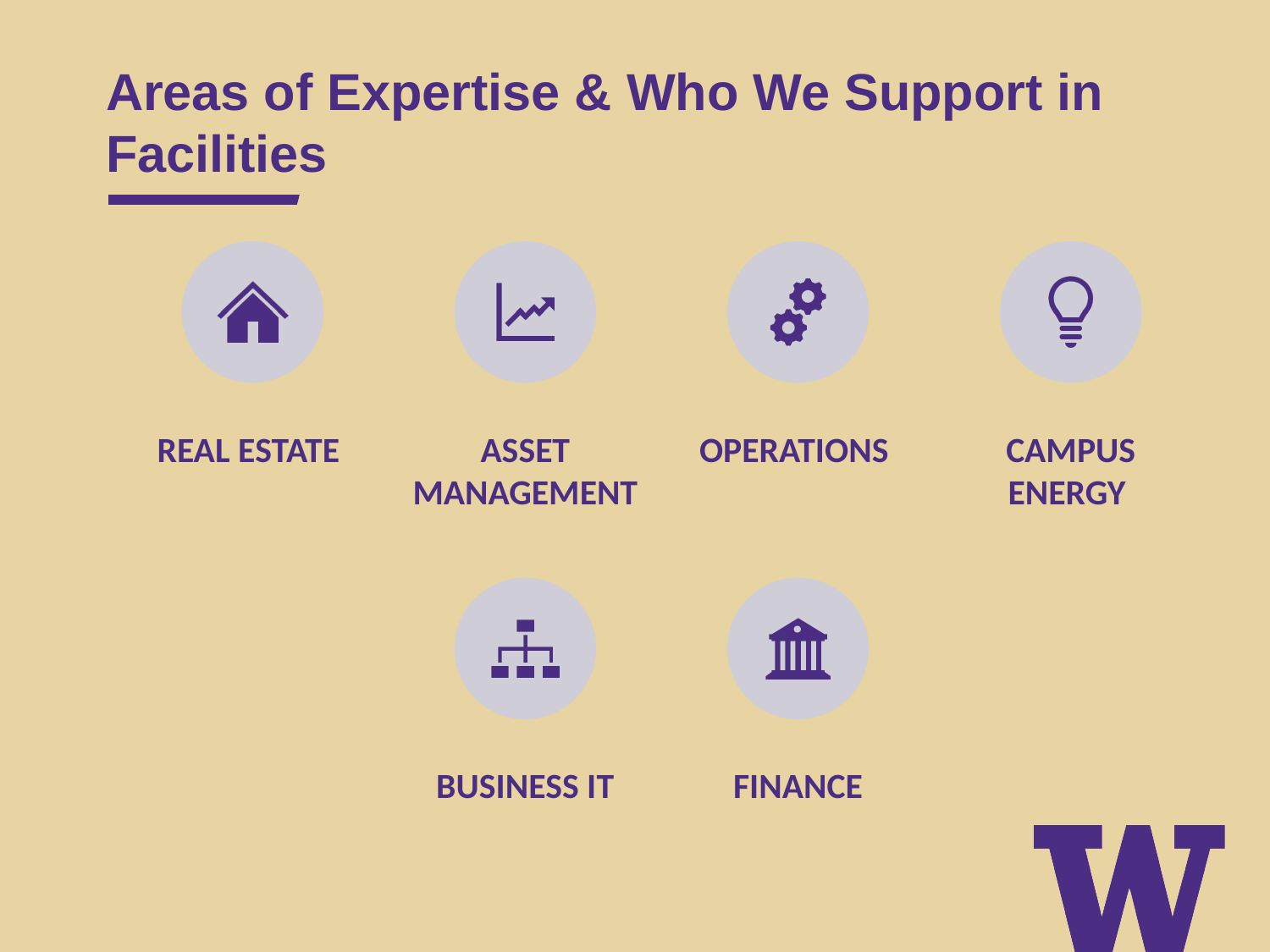

# Areas of Expertise & Who We Support in Facilities
Real Estate
Asset Management
Operations
Campus Energy
Business IT
Finance